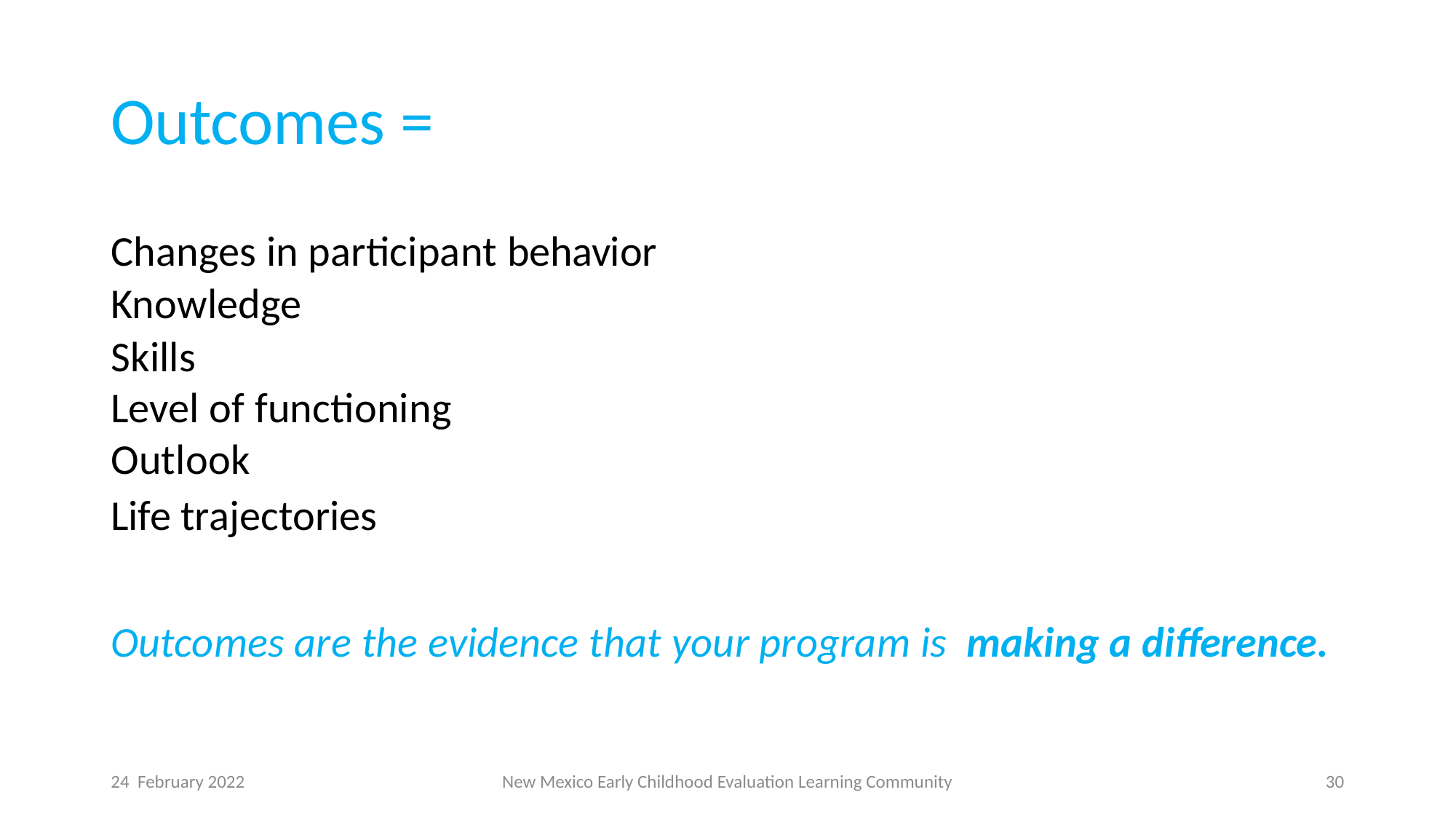

# Outcomes =
Changes in participant behavior
Knowledge
Skills
Level of functioning
Outlook
Life trajectories

Outcomes are the evidence that your program is  making a difference.

24  February 2022
New Mexico Early Childhood Evaluation Learning Community
30